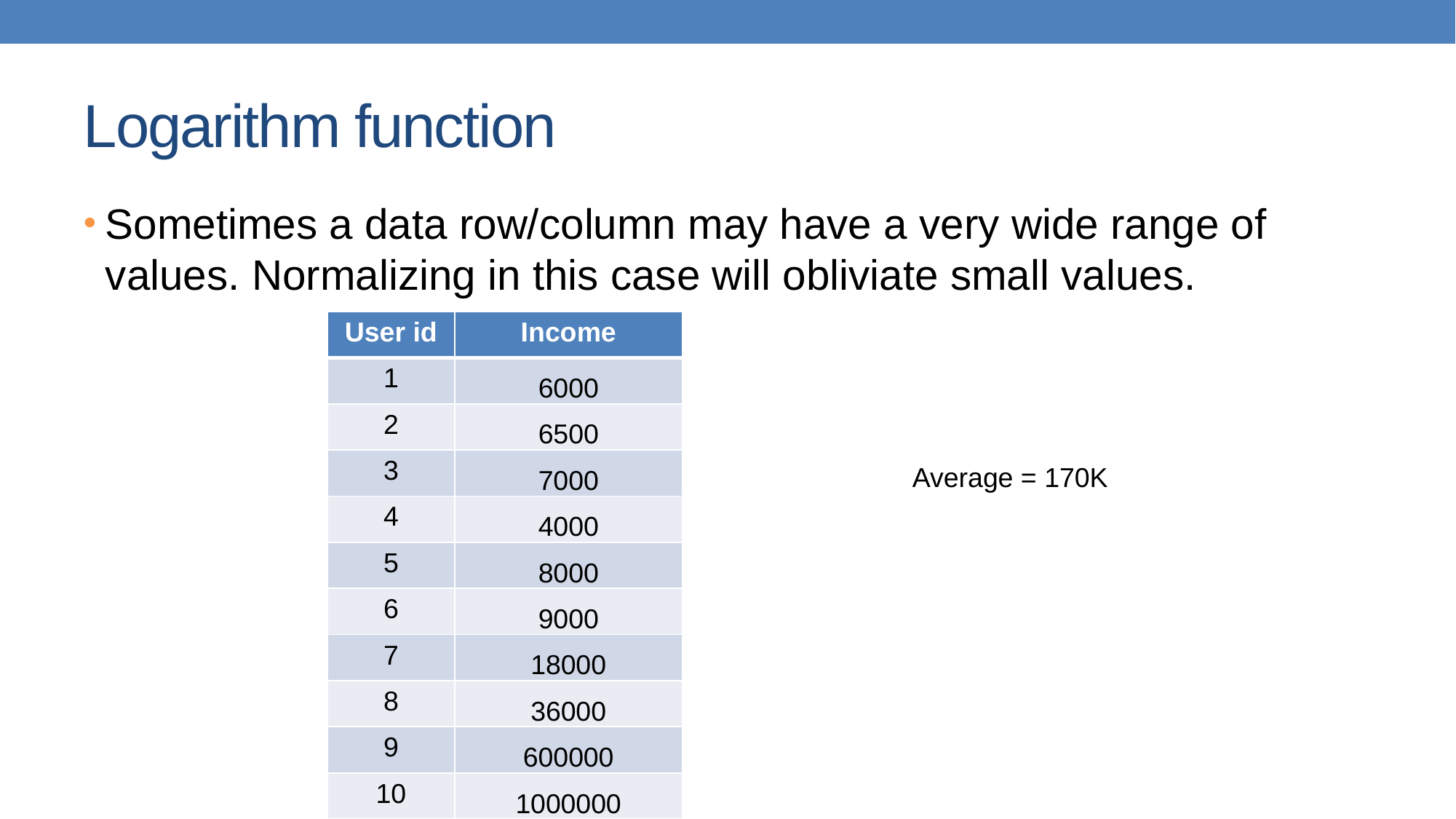

# Logarithm function
Sometimes a data row/column may have a very wide range of values. Normalizing in this case will obliviate small values.
| User id | Income |
| --- | --- |
| 1 | 6000 |
| 2 | 6500 |
| 3 | 7000 |
| 4 | 4000 |
| 5 | 8000 |
| 6 | 9000 |
| 7 | 18000 |
| 8 | 36000 |
| 9 | 600000 |
| 10 | 1000000 |
Average = 170K